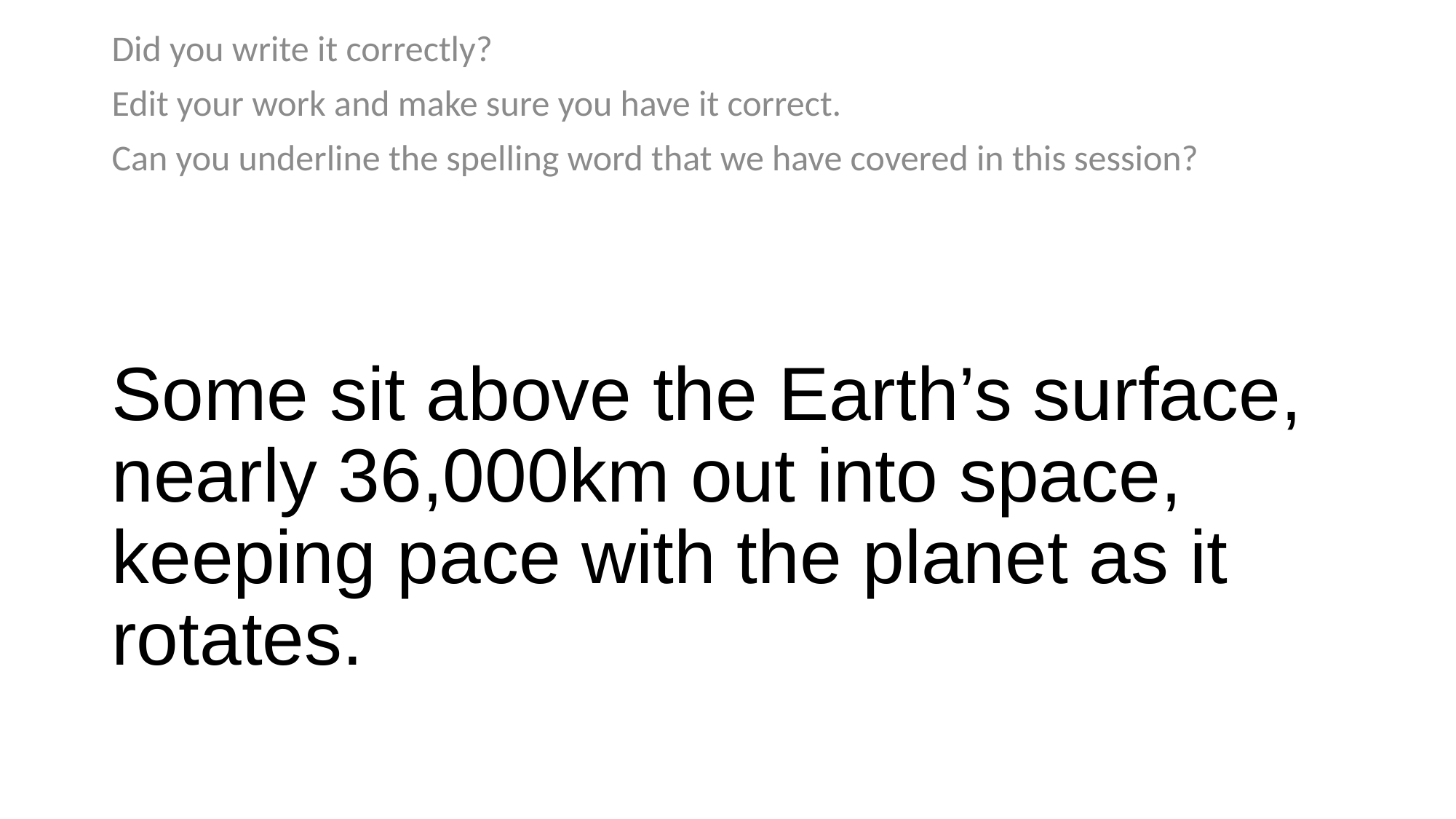

Did you write it correctly?
Edit your work and make sure you have it correct.
Can you underline the spelling word that we have covered in this session?
# Some sit above the Earth’s surface, nearly 36,000km out into space, keeping pace with the planet as it rotates.